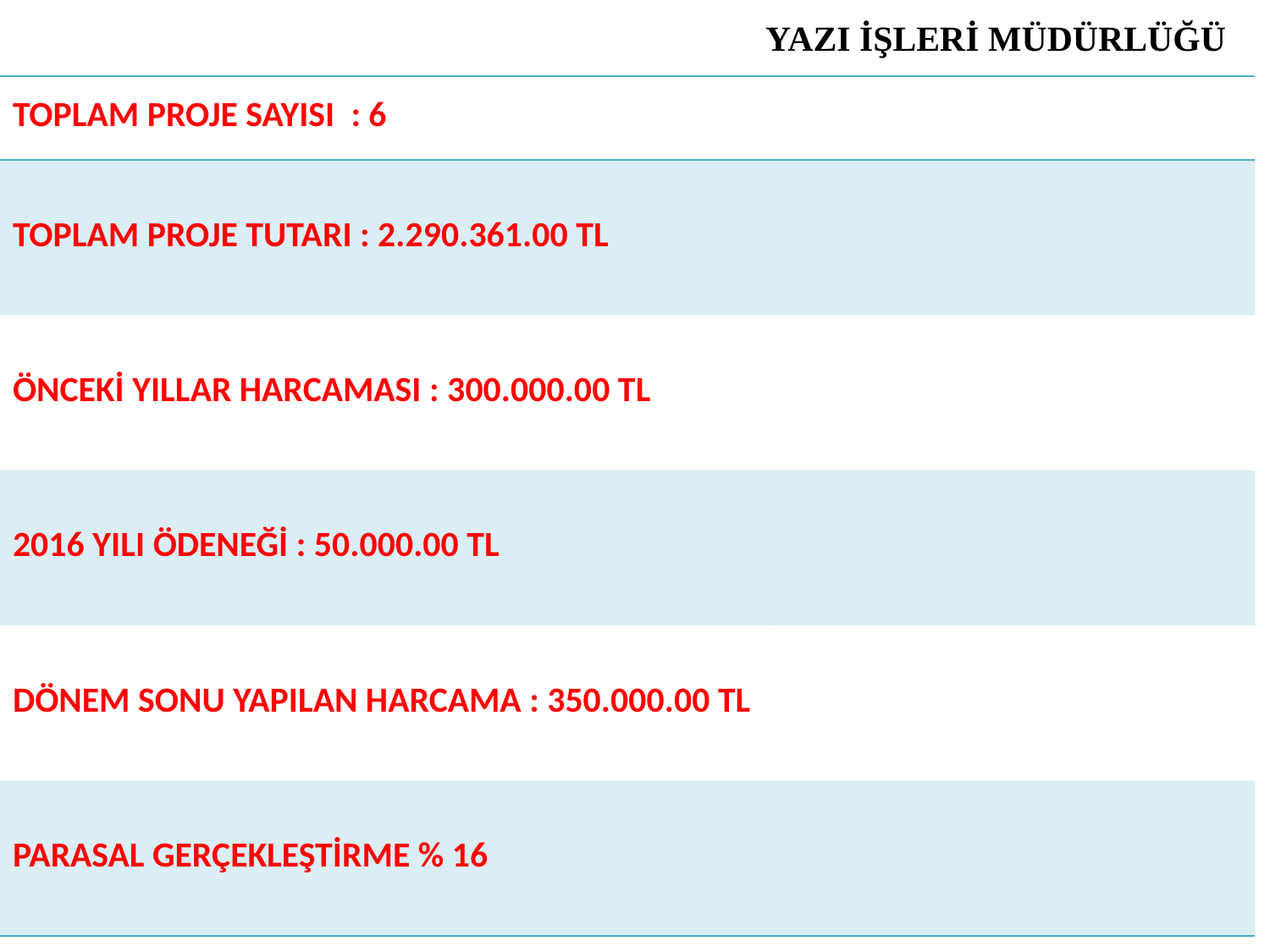

YAZI İŞLERİ MÜDÜRLÜĞÜ
| TOPLAM PROJE SAYISI : 6 |  |
| --- | --- |
| TOPLAM PROJE TUTARI : 2.290.361.00 TL |  |
| ÖNCEKİ YILLAR HARCAMASI : 300.000.00 TL |  |
| 2016 YILI ÖDENEĞİ : 50.000.00 TL |  |
| DÖNEM SONU YAPILAN HARCAMA : 350.000.00 TL |  |
| PARASAL GERÇEKLEŞTİRME % 16 |  |